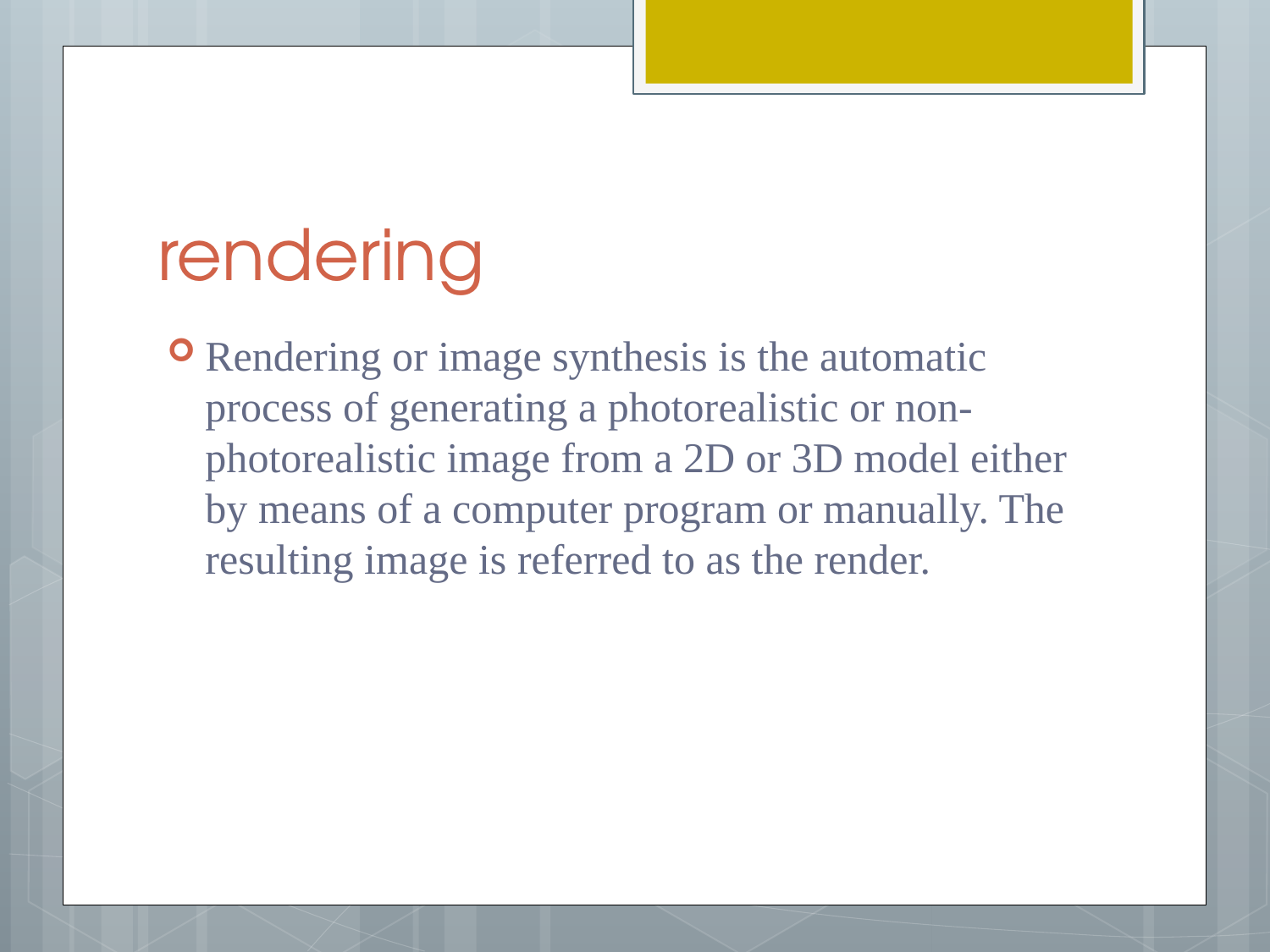

# rendering
Rendering or image synthesis is the automatic process of generating a photorealistic or non-photorealistic image from a 2D or 3D model either by means of a computer program or manually. The resulting image is referred to as the render.